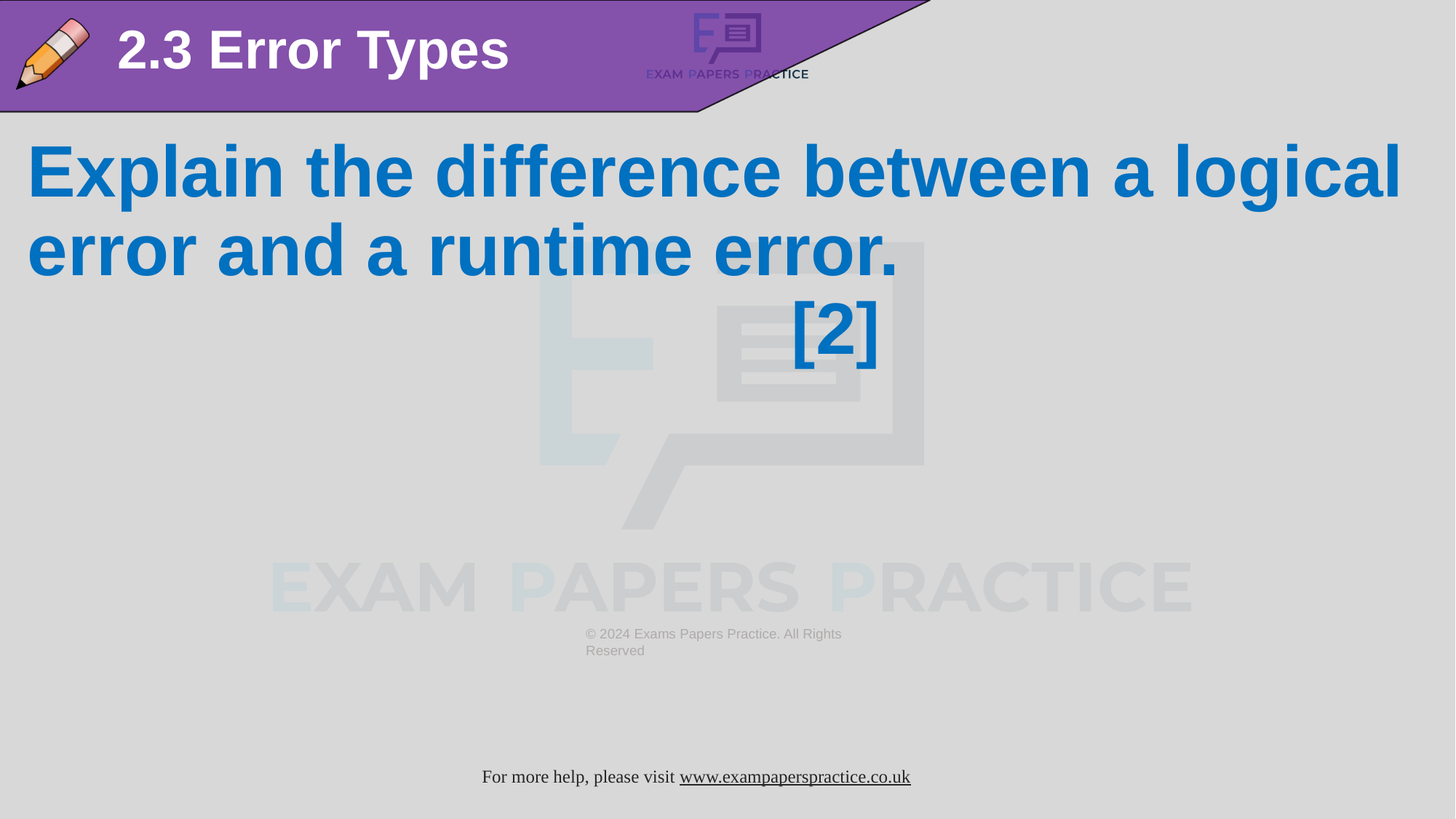

2.3 Error Types

Explain the difference between a logical error and a runtime error. 											[2]